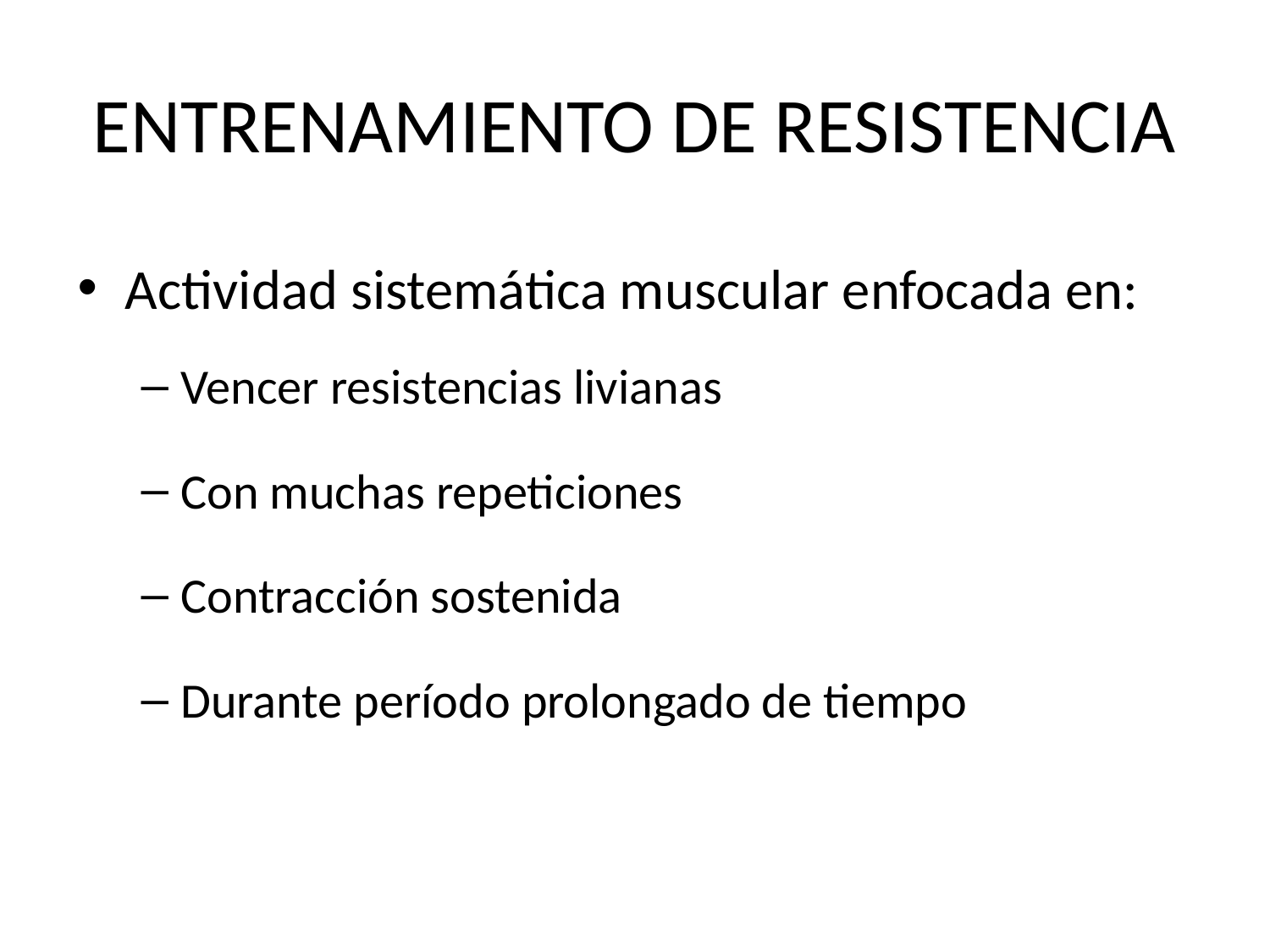

# ENTRENAMIENTO DE RESISTENCIA
Actividad sistemática muscular enfocada en:

Vencer resistencias livianas

Con muchas repeticiones

Contracción sostenida

Durante período prolongado de tiempo